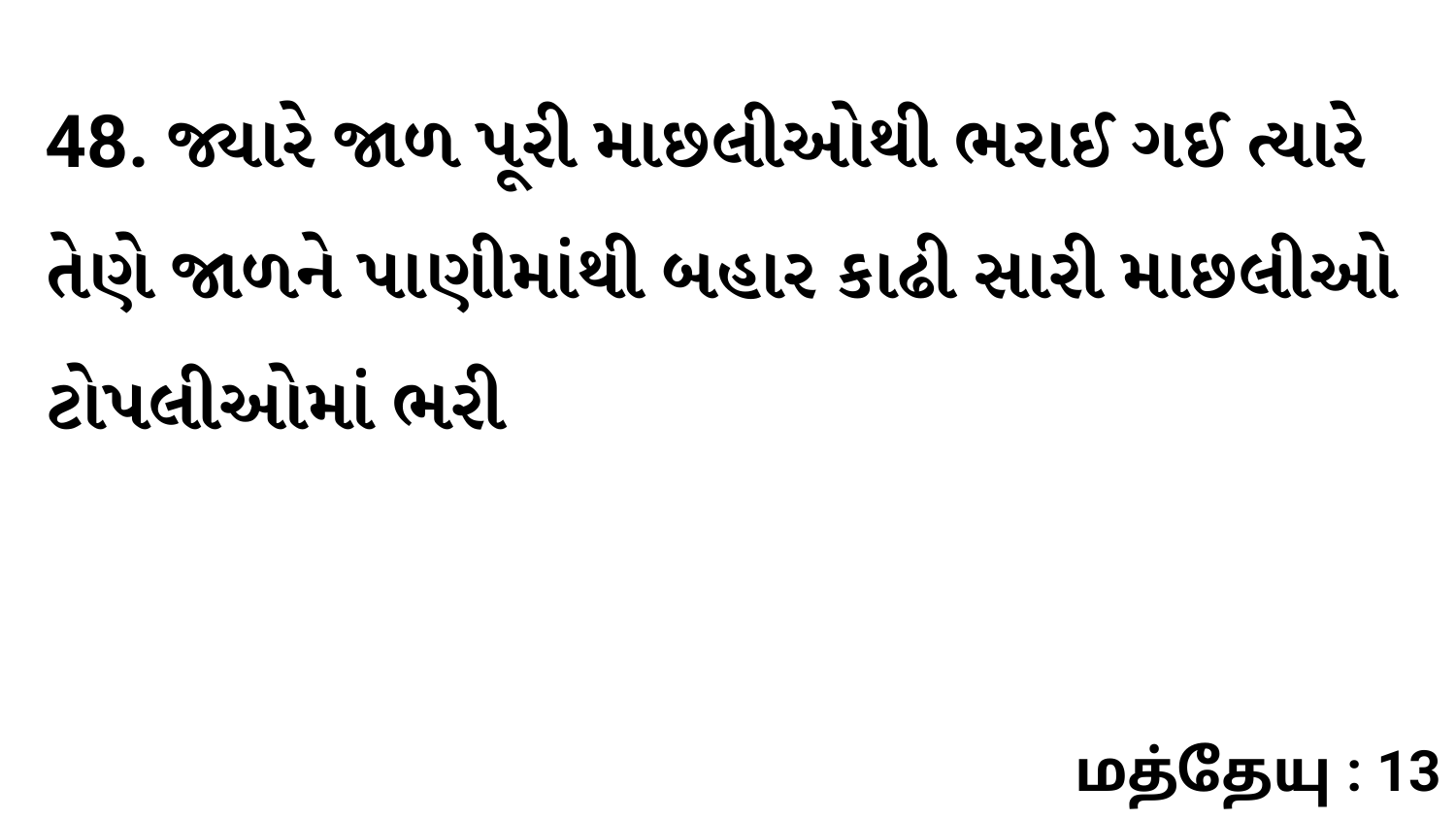

48. જ્યારે જાળ પૂરી માછલીઓથી ભરાઈ ગઈ ત્યારે તેણે જાળને પાણીમાંથી બહાર કાઢી સારી માછલીઓ ટોપલીઓમાં ભરી
மத்தேயு : 13